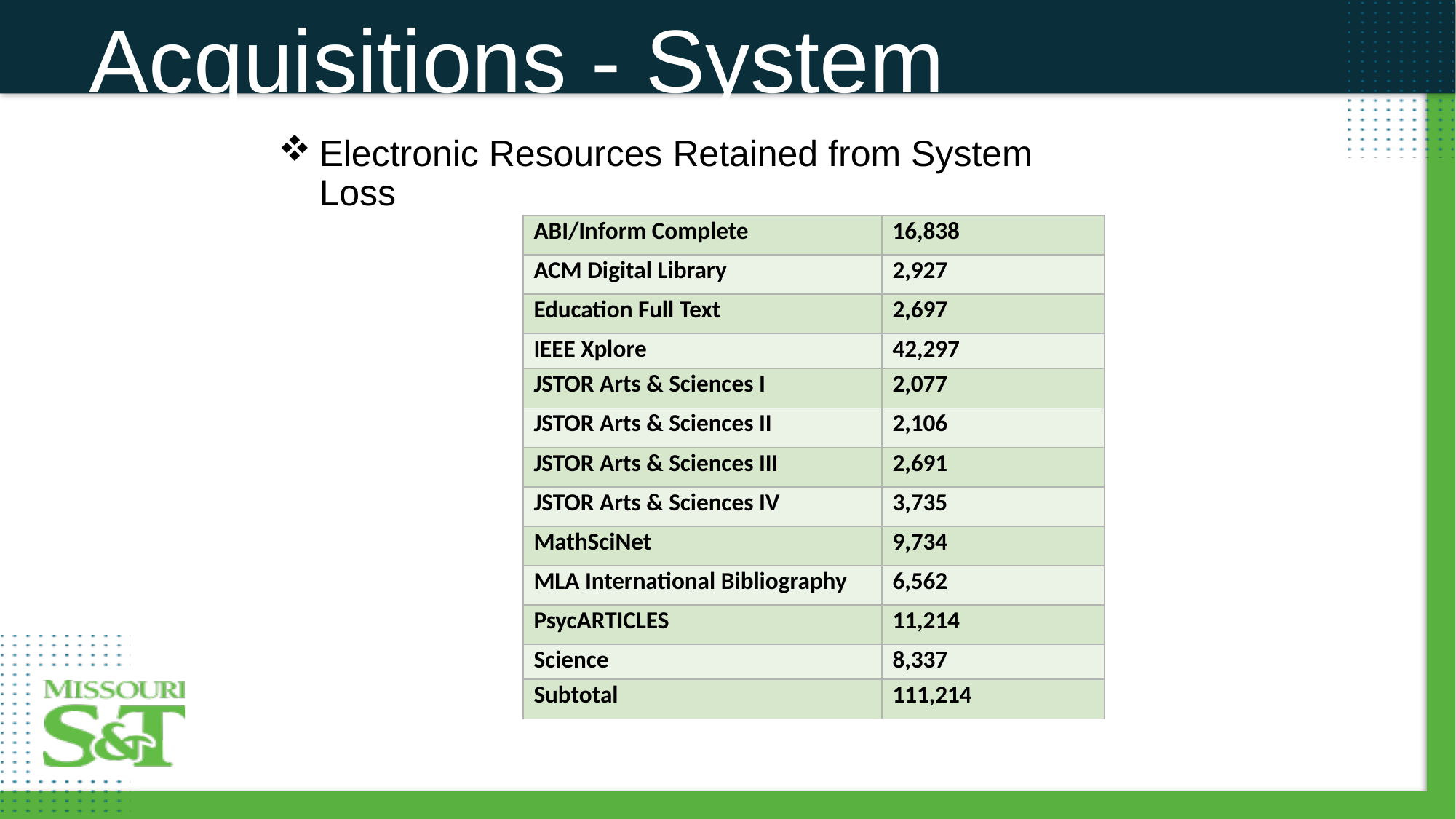

Acquisitions - System
Electronic Resources Retained from System Loss

| ABI/Inform Complete | 16,838 |
| --- | --- |
| ACM Digital Library | 2,927 |
| Education Full Text | 2,697 |
| IEEE Xplore | 42,297 |
| JSTOR Arts & Sciences I | 2,077 |
| JSTOR Arts & Sciences II | 2,106 |
| JSTOR Arts & Sciences III | 2,691 |
| JSTOR Arts & Sciences IV | 3,735 |
| MathSciNet | 9,734 |
| MLA International Bibliography | 6,562 |
| PsycARTICLES | 11,214 |
| Science | 8,337 |
| Subtotal | 111,214 |